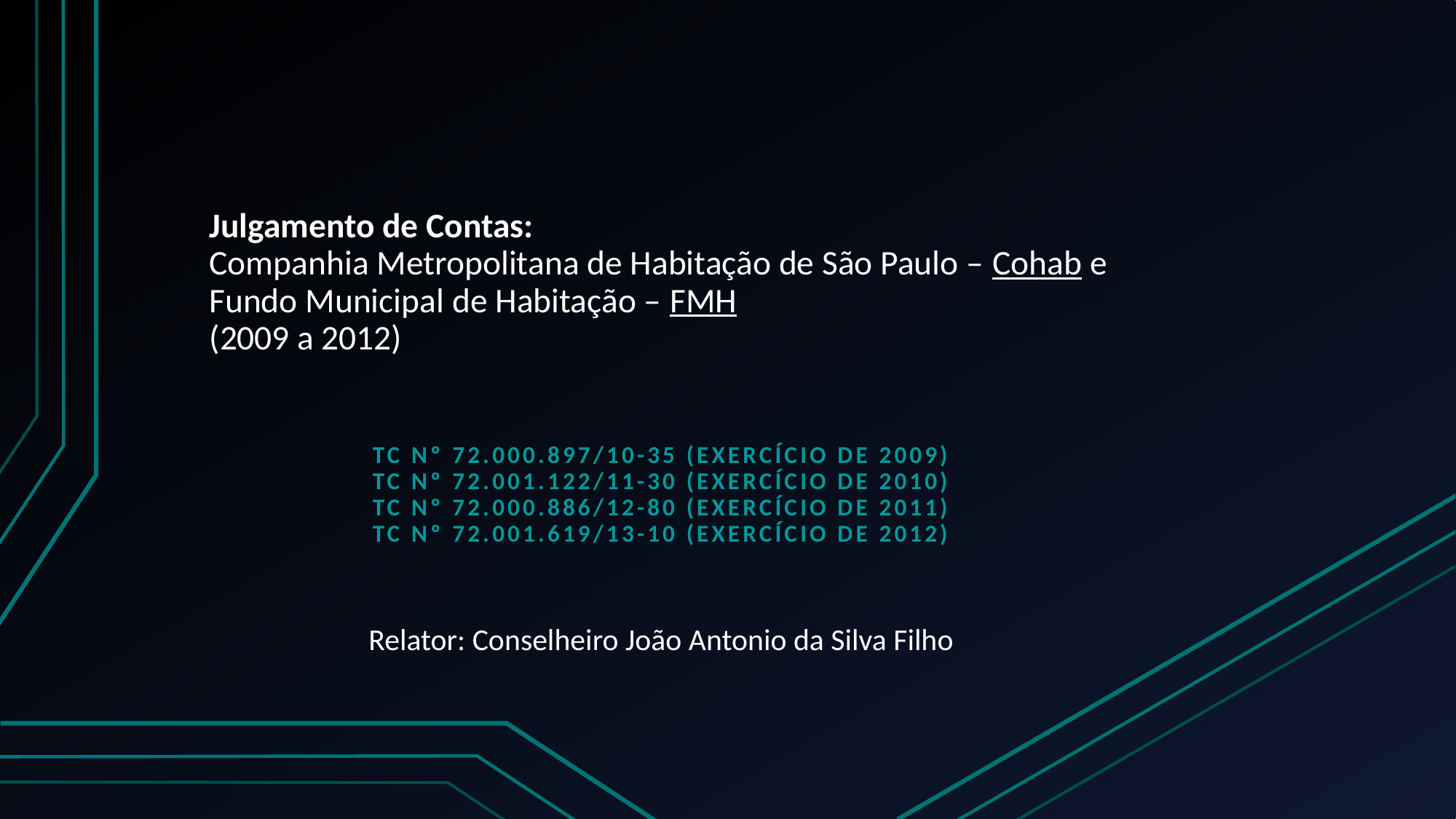

# Julgamento de Contas: Companhia Metropolitana de Habitação de São Paulo – Cohab e Fundo Municipal de Habitação – FMH (2009 a 2012)
TC nº 72.000.897/10-35 (exercício de 2009)
TC nº 72.001.122/11-30 (exercício de 2010)
TC nº 72.000.886/12-80 (exercício de 2011)
TC nº 72.001.619/13-10 (exercício de 2012)
Relator: Conselheiro João Antonio da Silva Filho